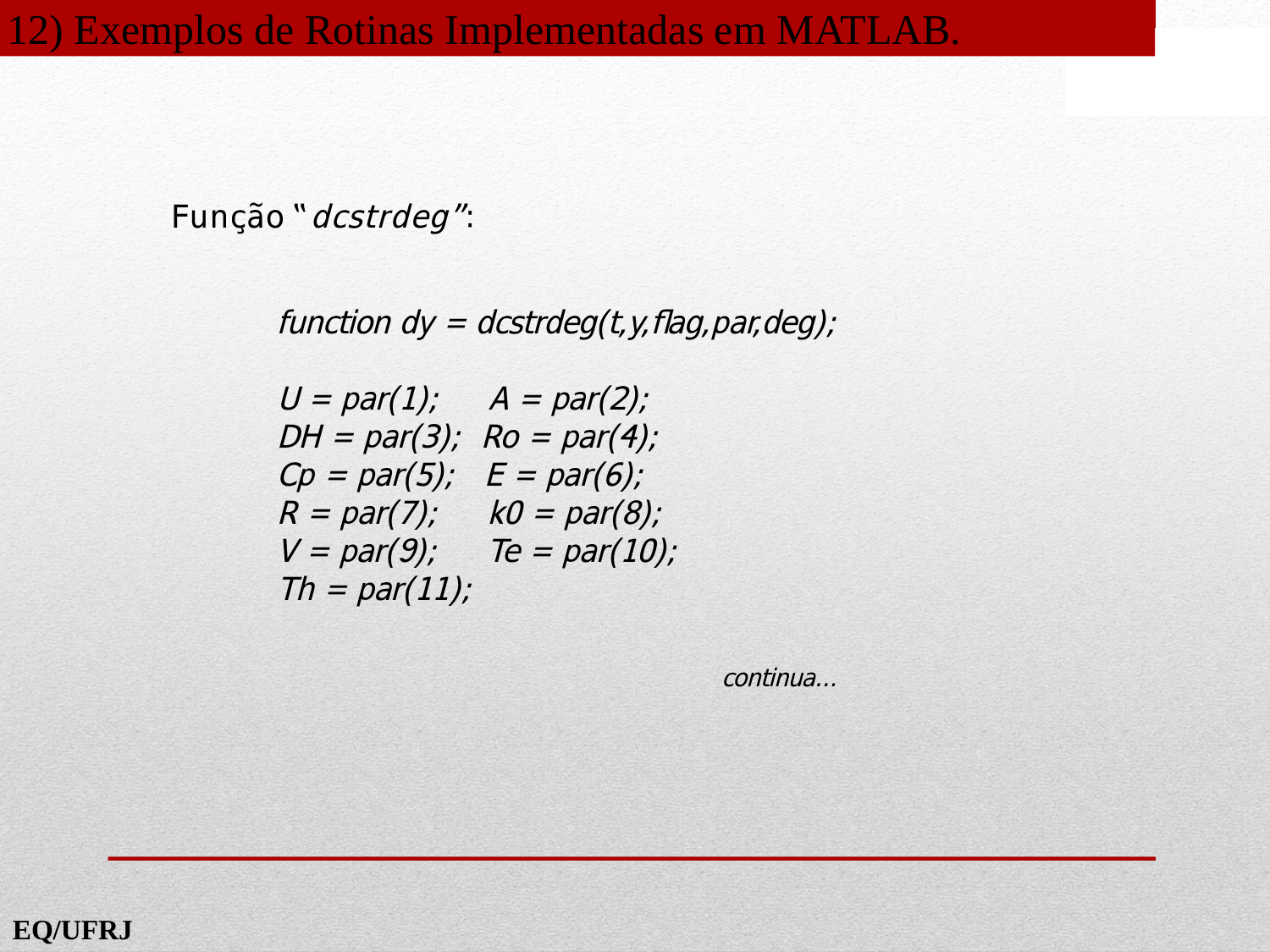

12) Exemplos de Rotinas Implementadas em MATLAB.
Função “dcstrdeg”:
function dy = dcstrdeg(t,y,flag,par,deg);

U = par(1);     A = par(2);
DH = par(3);  Ro = par(4);
Cp = par(5);   E = par(6);
R = par(7);     k0 = par(8);
V = par(9);     Te = par(10);
Th = par(11);

continua...